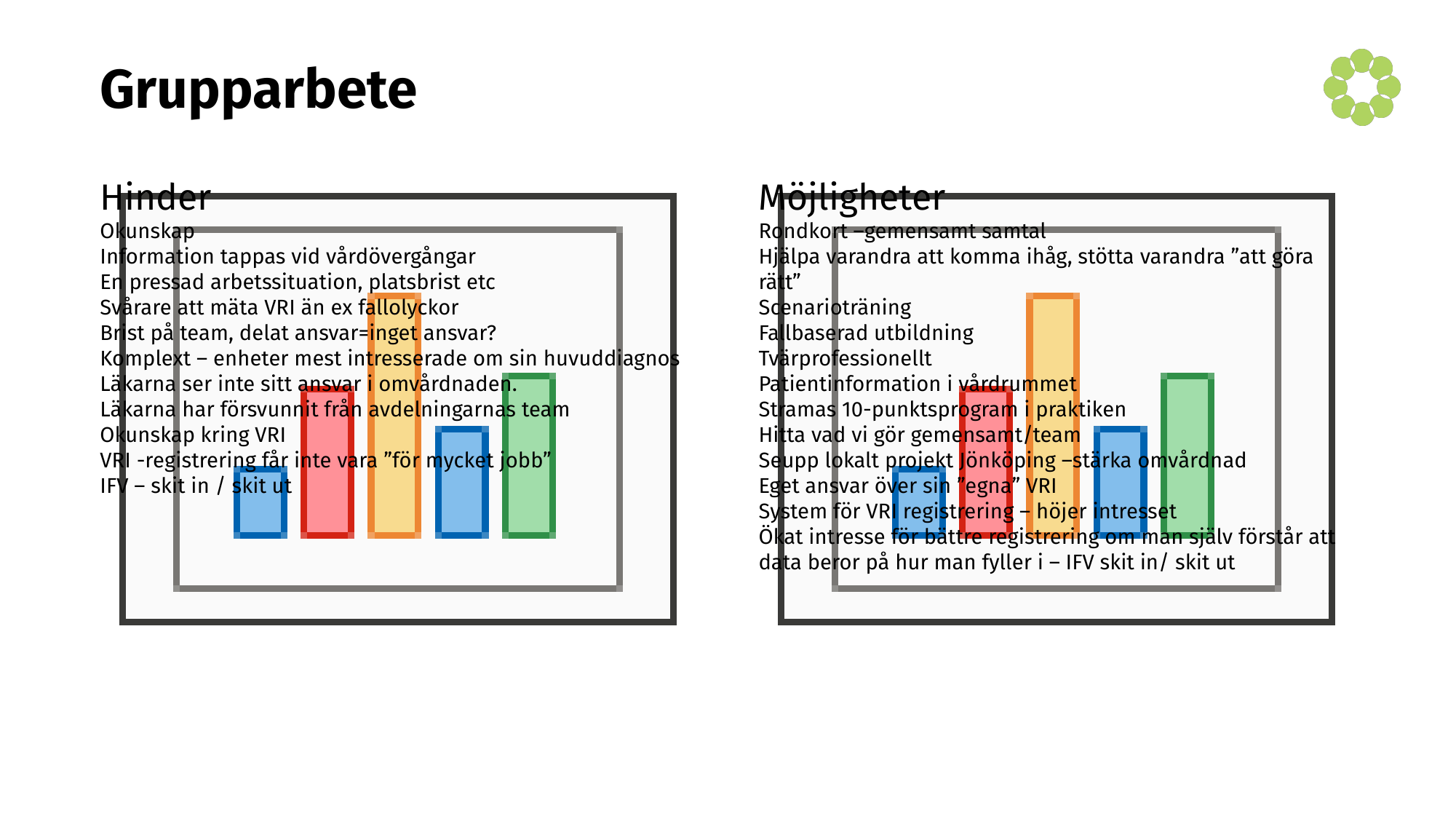

# Grupparbete
Hinder
Okunskap
Information tappas vid vårdövergångar
En pressad arbetssituation, platsbrist etc
Svårare att mäta VRI än ex fallolyckor
Brist på team, delat ansvar=inget ansvar?
Komplext – enheter mest intresserade om sin huvuddiagnos
Läkarna ser inte sitt ansvar i omvårdnaden.
Läkarna har försvunnit från avdelningarnas team
Okunskap kring VRI
VRI -registrering får inte vara ”för mycket jobb”
IFV – skit in / skit ut
Möjligheter
Rondkort –gemensamt samtal
Hjälpa varandra att komma ihåg, stötta varandra ”att göra rätt”
Scenarioträning
Fallbaserad utbildning
Tvärprofessionellt
Patientinformation i vårdrummet
Stramas 10-punktsprogram i praktiken
Hitta vad vi gör gemensamt/team
Seupp lokalt projekt Jönköping –stärka omvårdnad
Eget ansvar över sin ”egna” VRI
System för VRI registrering – höjer intresset
Ökat intresse för bättre registrering om man själv förstår att data beror på hur man fyller i – IFV skit in/ skit ut